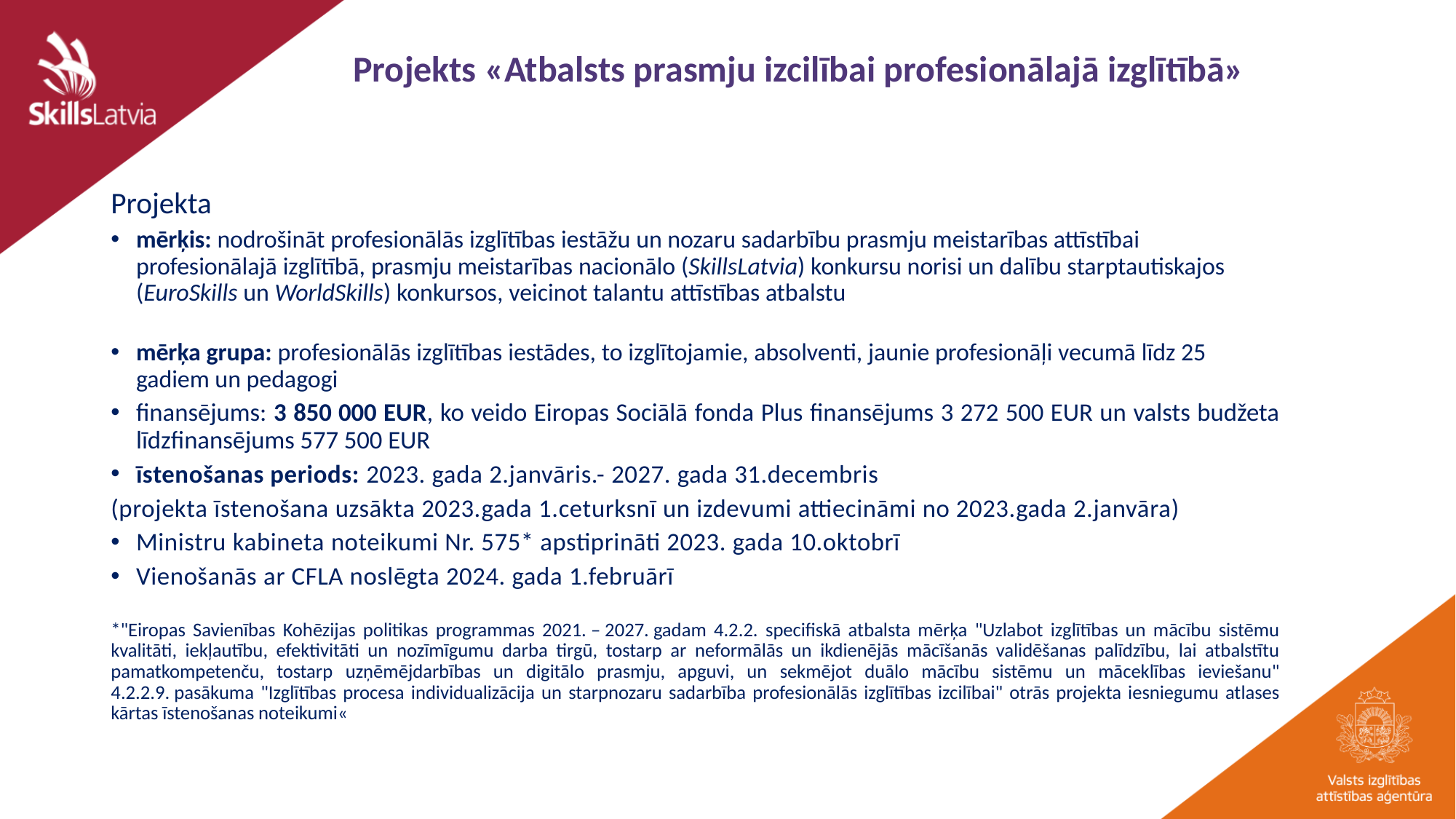

# Projekts «Atbalsts prasmju izcilībai profesionālajā izglītībā»
Projekta
mērķis: nodrošināt profesionālās izglītības iestāžu un nozaru sadarbību prasmju meistarības attīstībai profesionālajā izglītībā, prasmju meistarības nacionālo (SkillsLatvia) konkursu norisi un dalību starptautiskajos (EuroSkills un WorldSkills) konkursos, veicinot talantu attīstības atbalstu
mērķa grupa: profesionālās izglītības iestādes, to izglītojamie, absolventi, jaunie profesionāļi vecumā līdz 25 gadiem un pedagogi
finansējums: 3 850 000 EUR, ko veido Eiropas Sociālā fonda Plus finansējums 3 272 500 EUR un valsts budžeta līdzfinansējums 577 500 EUR
īstenošanas periods: 2023. gada 2.janvāris.- 2027. gada 31.decembris
(projekta īstenošana uzsākta 2023.gada 1.ceturksnī un izdevumi attiecināmi no 2023.gada 2.janvāra)
Ministru kabineta noteikumi Nr. 575* apstiprināti 2023. gada 10.oktobrī
Vienošanās ar CFLA noslēgta 2024. gada 1.februārī

*"Eiropas Savienības Kohēzijas politikas programmas 2021. – 2027. gadam 4.2.2. specifiskā atbalsta mērķa "Uzlabot izglītības un mācību sistēmu kvalitāti, iekļautību, efektivitāti un nozīmīgumu darba tirgū, tostarp ar neformālās un ikdienējās mācīšanās validēšanas palīdzību, lai atbalstītu pamatkompetenču, tostarp uzņēmējdarbības un digitālo prasmju, apguvi, un sekmējot duālo mācību sistēmu un māceklības ieviešanu" 4.2.2.9. pasākuma "Izglītības procesa individualizācija un starpnozaru sadarbība profesionālās izglītības izcilībai" otrās projekta iesniegumu atlases kārtas īstenošanas noteikumi«